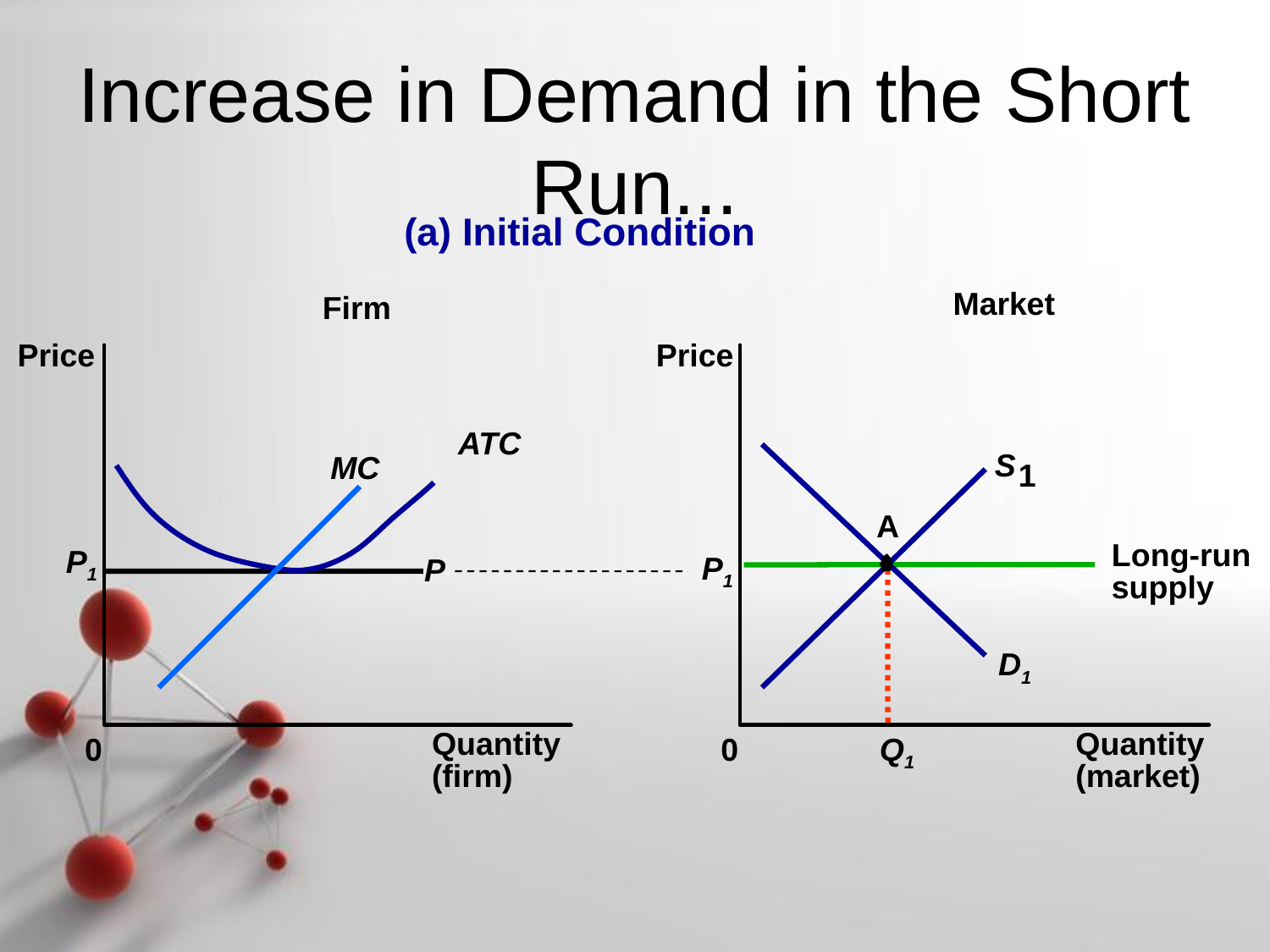

# Increase in Demand in the Short Run...
(a) Initial Condition
Market
Firm
Price
Price

ATC

S
MC
1

A
Long-run
supply
P1
P1
P

D1
0
Quantity
(firm)
0
Q1
Quantity
(market)